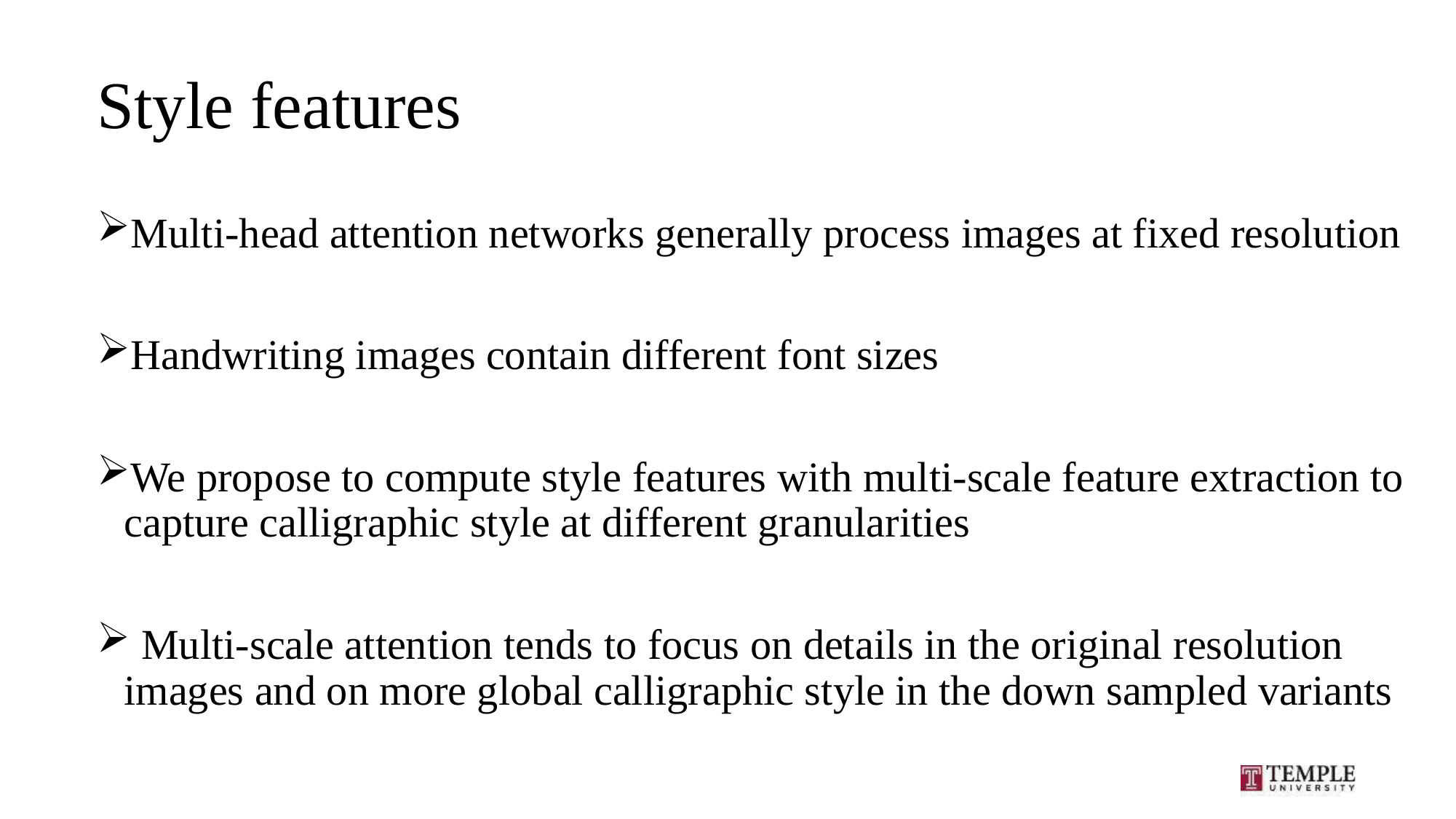

# Style features
Multi-head attention networks generally process images at fixed resolution

Handwriting images contain different font sizes

We propose to compute style features with multi-scale feature extraction to capture calligraphic style at different granularities

 Multi-scale attention tends to focus on details in the original resolution images and on more global calligraphic style in the down sampled variants